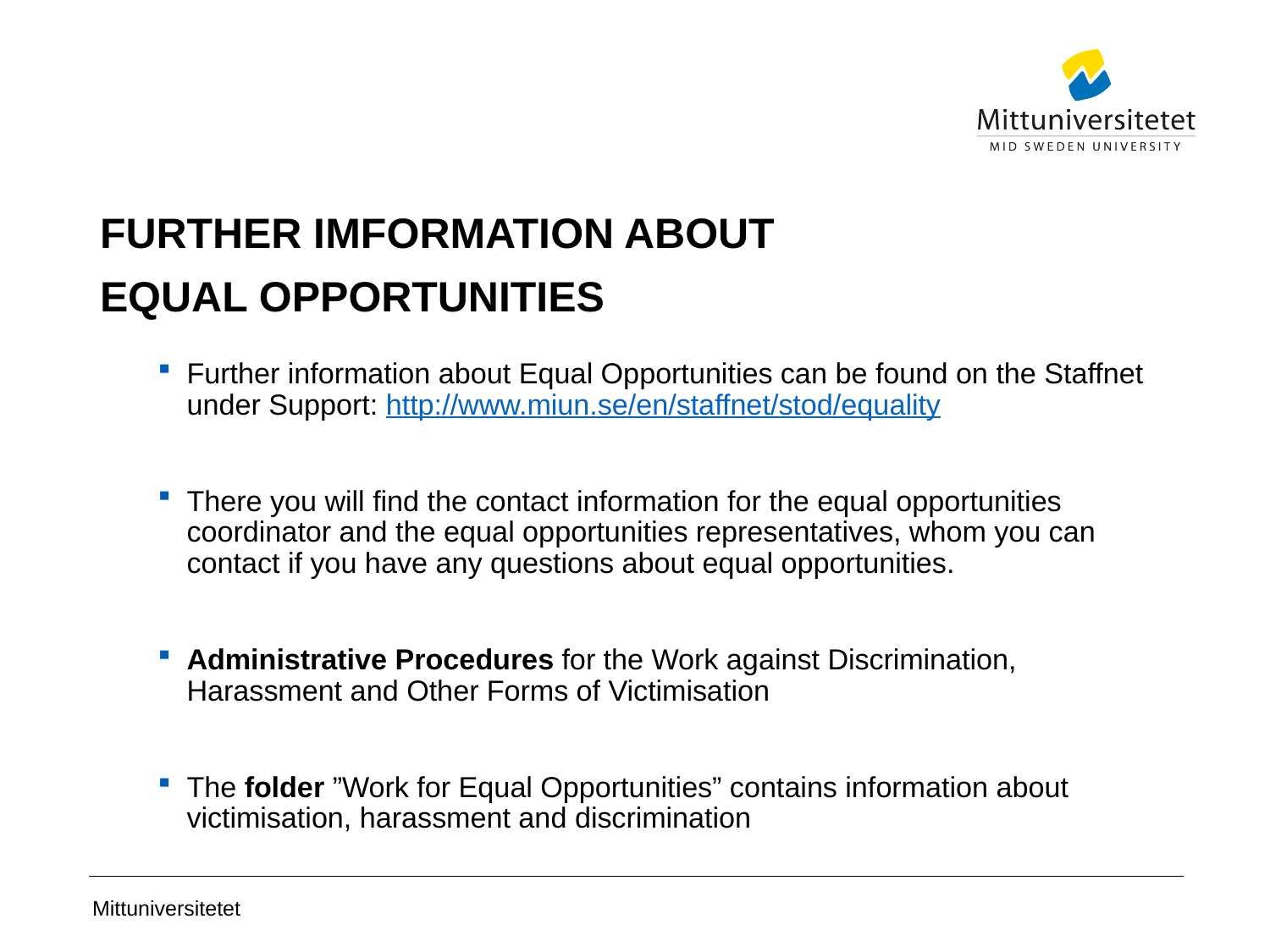

# FURTHER IMFORMATION ABOUT EQUAL OPPORTUNITIES
Further information about Equal Opportunities can be found on the Staffnet under Support: http://www.miun.se/en/staffnet/stod/equality

There you will find the contact information for the equal opportunities coordinator and the equal opportunities representatives, whom you can contact if you have any questions about equal opportunities.

Administrative Procedures for the Work against Discrimination, Harassment and Other Forms of Victimisation

The folder ”Work for Equal Opportunities” contains information about victimisation, harassment and discrimination